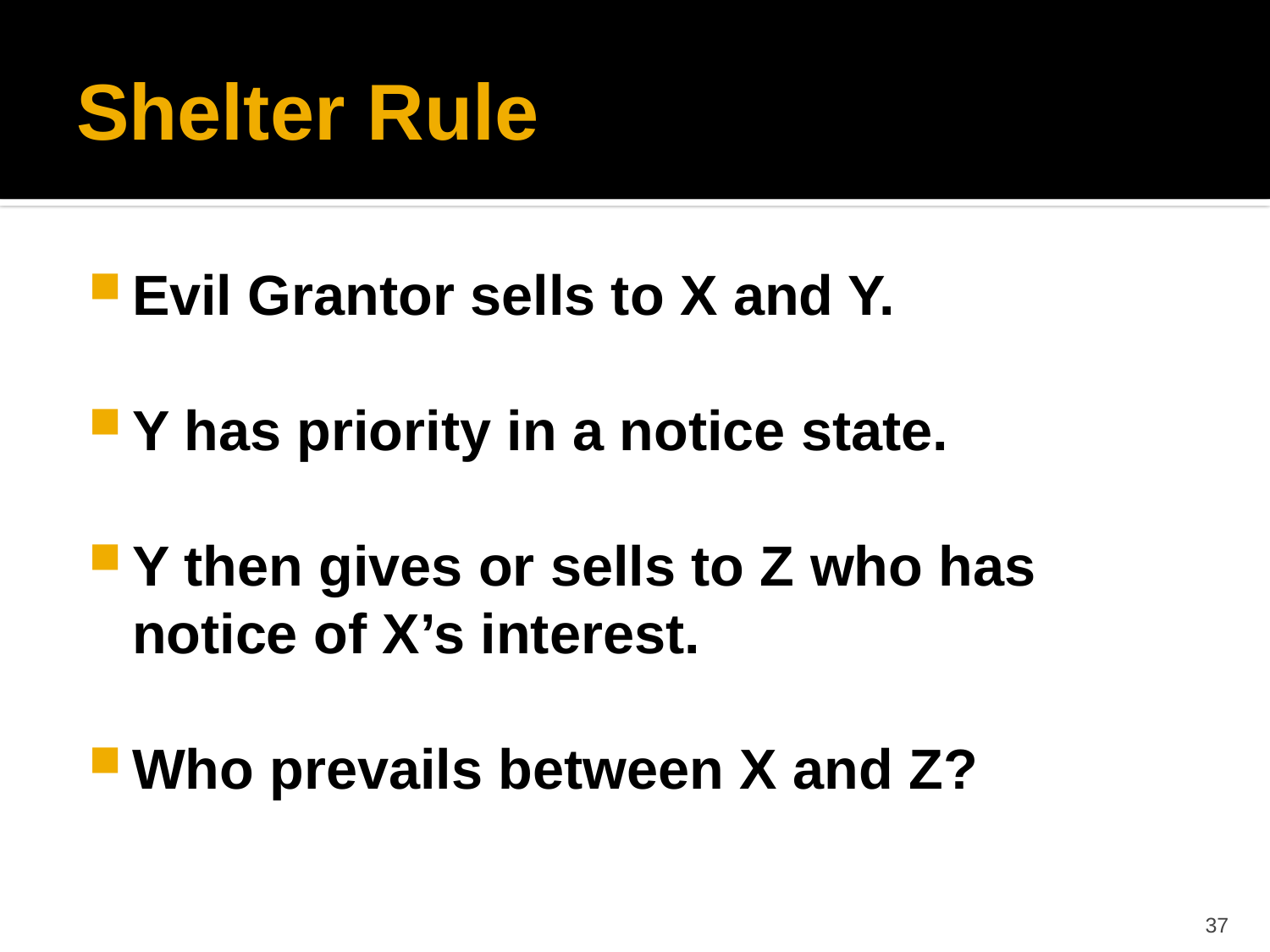

# Shelter Rule
Evil Grantor sells to X and Y.
Y has priority in a notice state.

Y then gives or sells to Z who has notice of X’s interest.

Who prevails between X and Z?
37